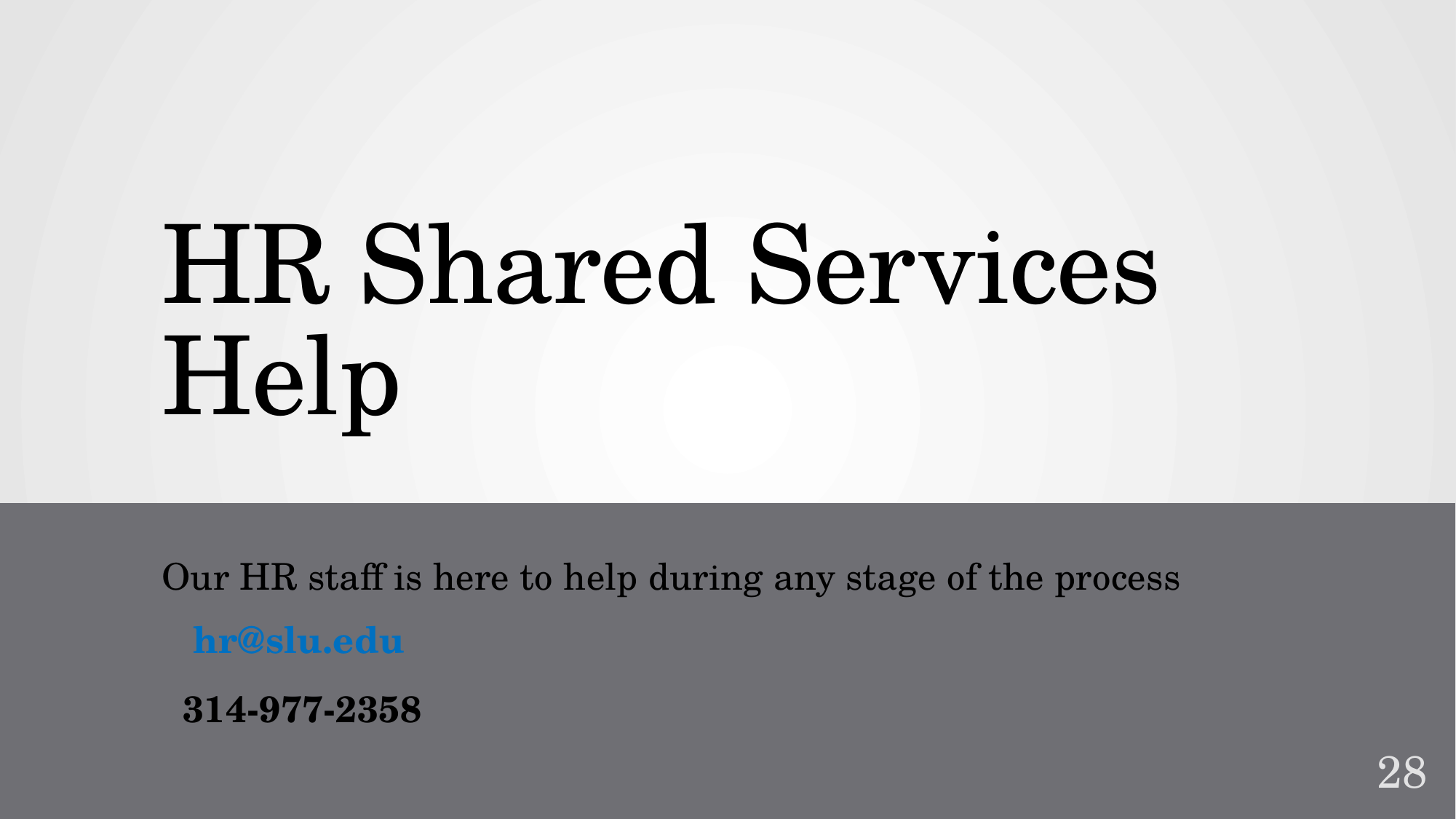

# HR Shared Services Help

Our HR staff is here to help during any stage of the process
 hr@slu.edu
314-977-2358
28